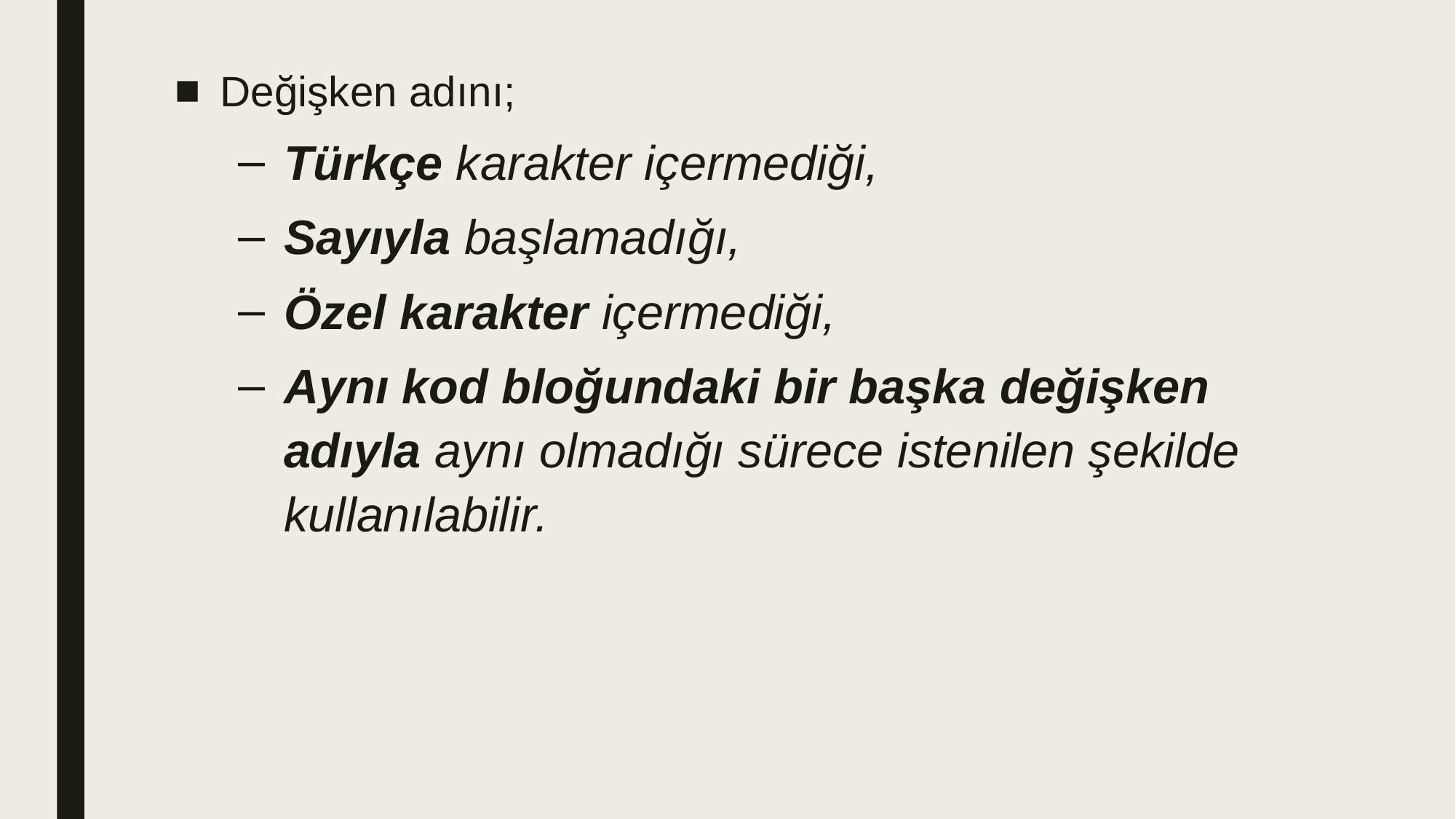

Değişken adını;
Türkçe karakter içermediği,
Sayıyla başlamadığı,
Özel karakter içermediği,
Aynı kod bloğundaki bir başka değişken adıyla aynı olmadığı sürece istenilen şekilde kullanılabilir.